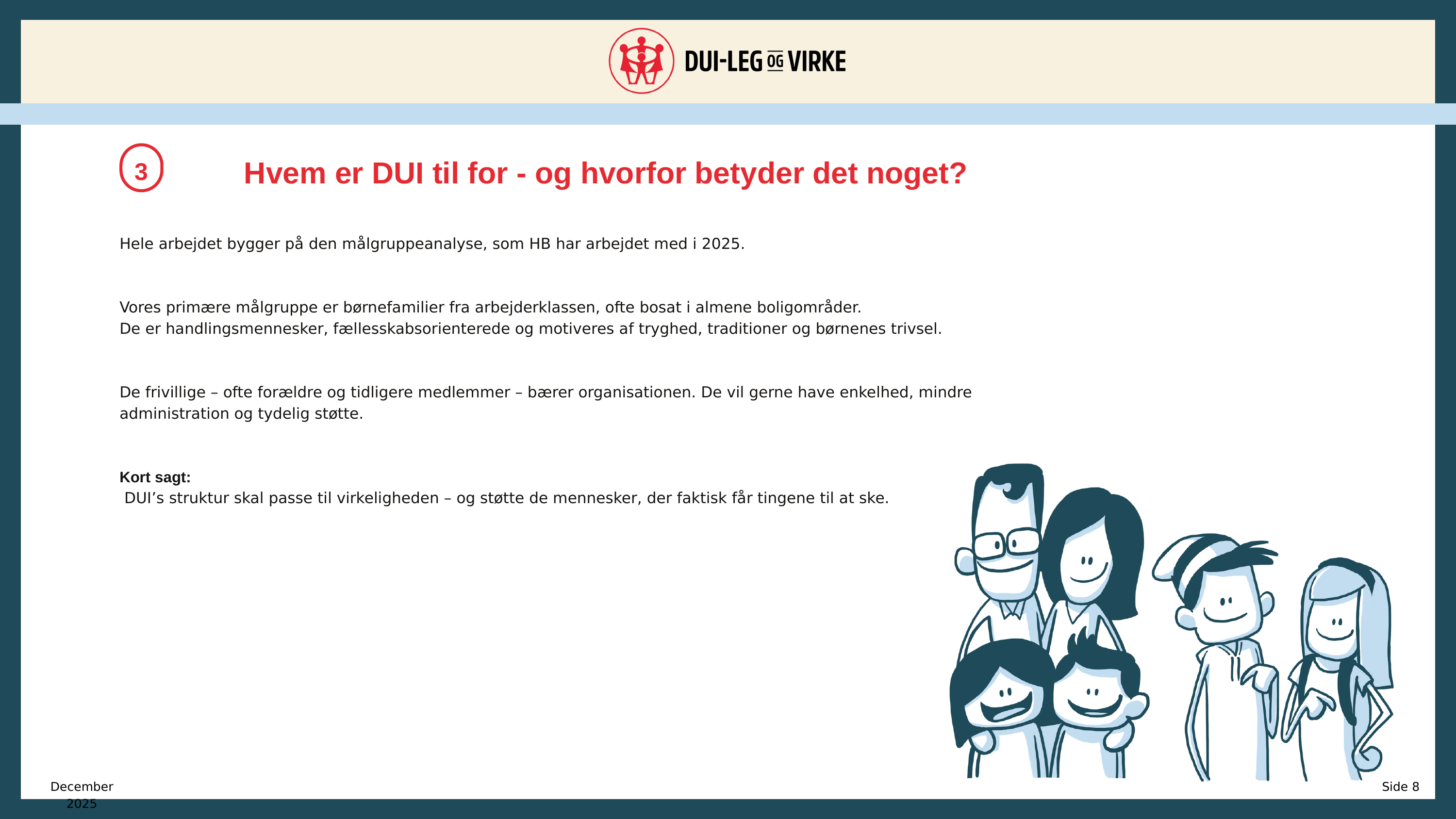

Hvem er DUI til for - og hvorfor betyder det noget?
3
Hele arbejdet bygger på den målgruppeanalyse, som HB har arbejdet med i 2025.

Vores primære målgruppe er børnefamilier fra arbejderklassen, ofte bosat i almene boligområder.
De er handlingsmennesker, fællesskabsorienterede og motiveres af tryghed, traditioner og børnenes trivsel.

De frivillige – ofte forældre og tidligere medlemmer – bærer organisationen. De vil gerne have enkelhed, mindre administration og tydelig støtte.

Kort sagt:
 DUI’s struktur skal passe til virkeligheden – og støtte de mennesker, der faktisk får tingene til at ske.

December 2025
Side 8